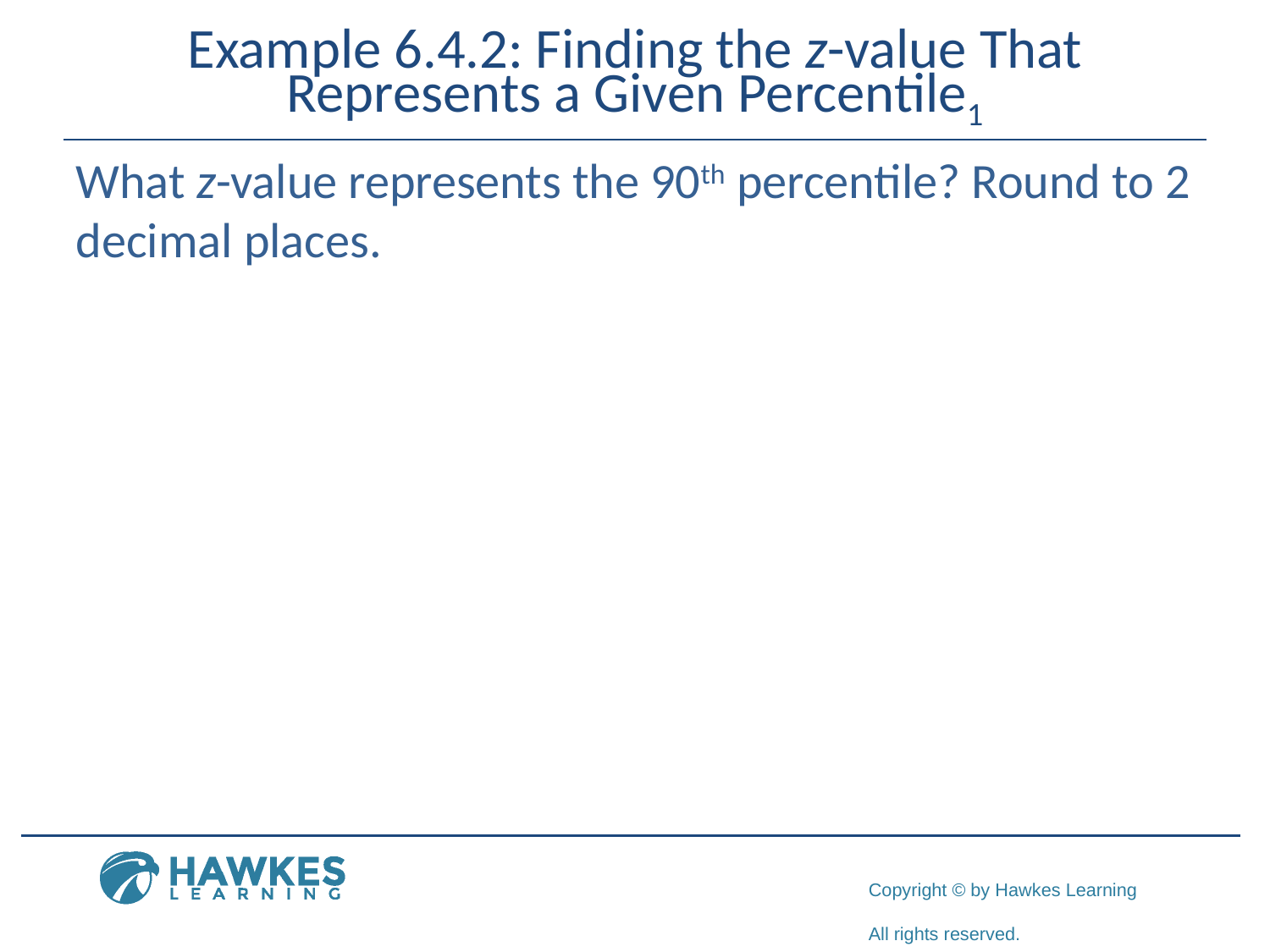

# Example 6.4.2: Finding the z-value That Represents a Given Percentile1
What z-value represents the 90th percentile? Round to 2 decimal places.